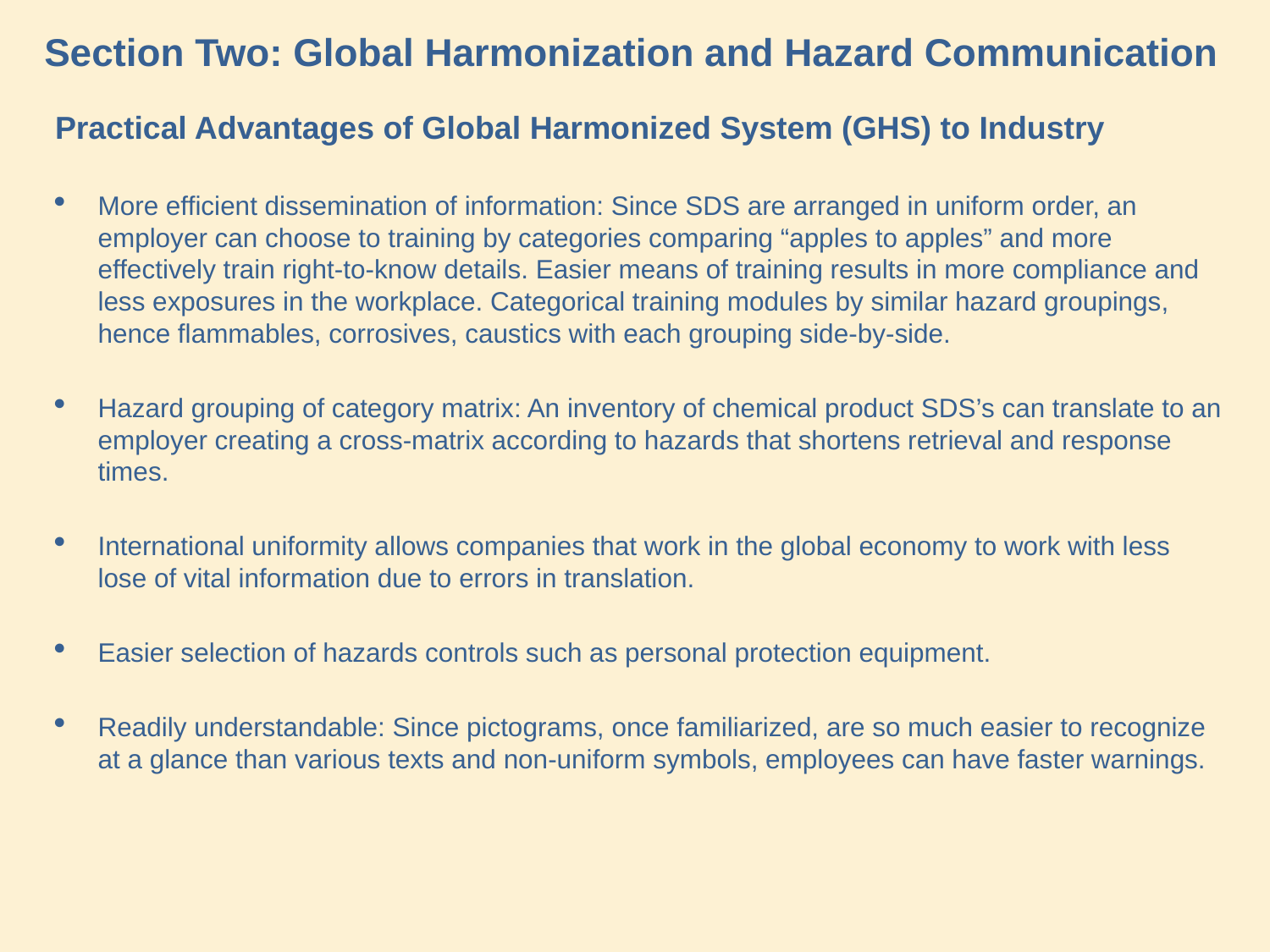

Section Two: Global Harmonization and Hazard Communication
Practical Advantages of Global Harmonized System (GHS) to Industry

More efficient dissemination of information: Since SDS are arranged in uniform order, an employer can choose to training by categories comparing “apples to apples” and more effectively train right-to-know details. Easier means of training results in more compliance and less exposures in the workplace. Categorical training modules by similar hazard groupings, hence flammables, corrosives, caustics with each grouping side-by-side.

Hazard grouping of category matrix: An inventory of chemical product SDS’s can translate to an employer creating a cross-matrix according to hazards that shortens retrieval and response times.

International uniformity allows companies that work in the global economy to work with less lose of vital information due to errors in translation.

Easier selection of hazards controls such as personal protection equipment.

Readily understandable: Since pictograms, once familiarized, are so much easier to recognize at a glance than various texts and non-uniform symbols, employees can have faster warnings.